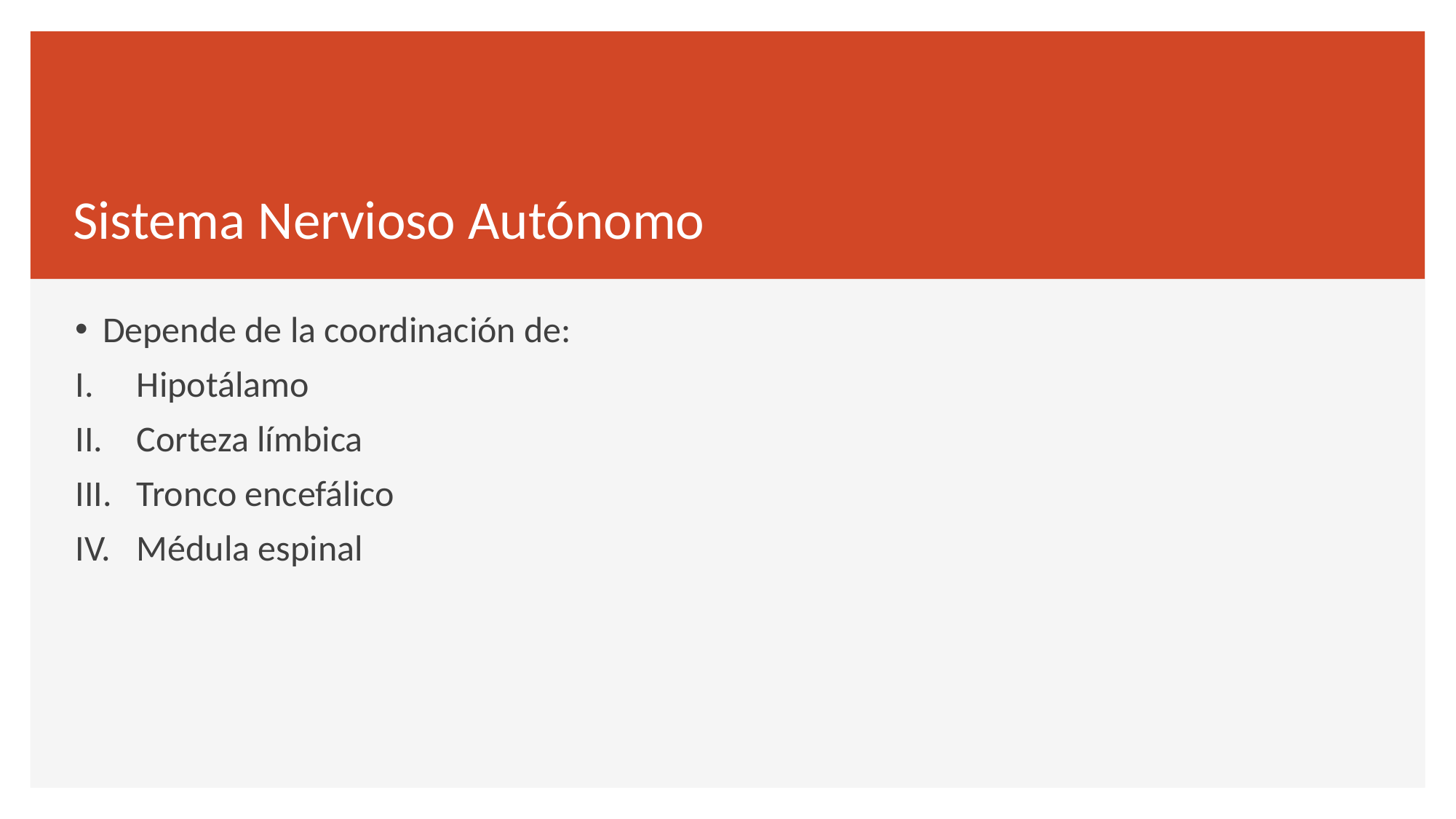

# Sistema Nervioso Autónomo
Depende de la coordinación de:
Hipotálamo
Corteza límbica
Tronco encefálico
Médula espinal